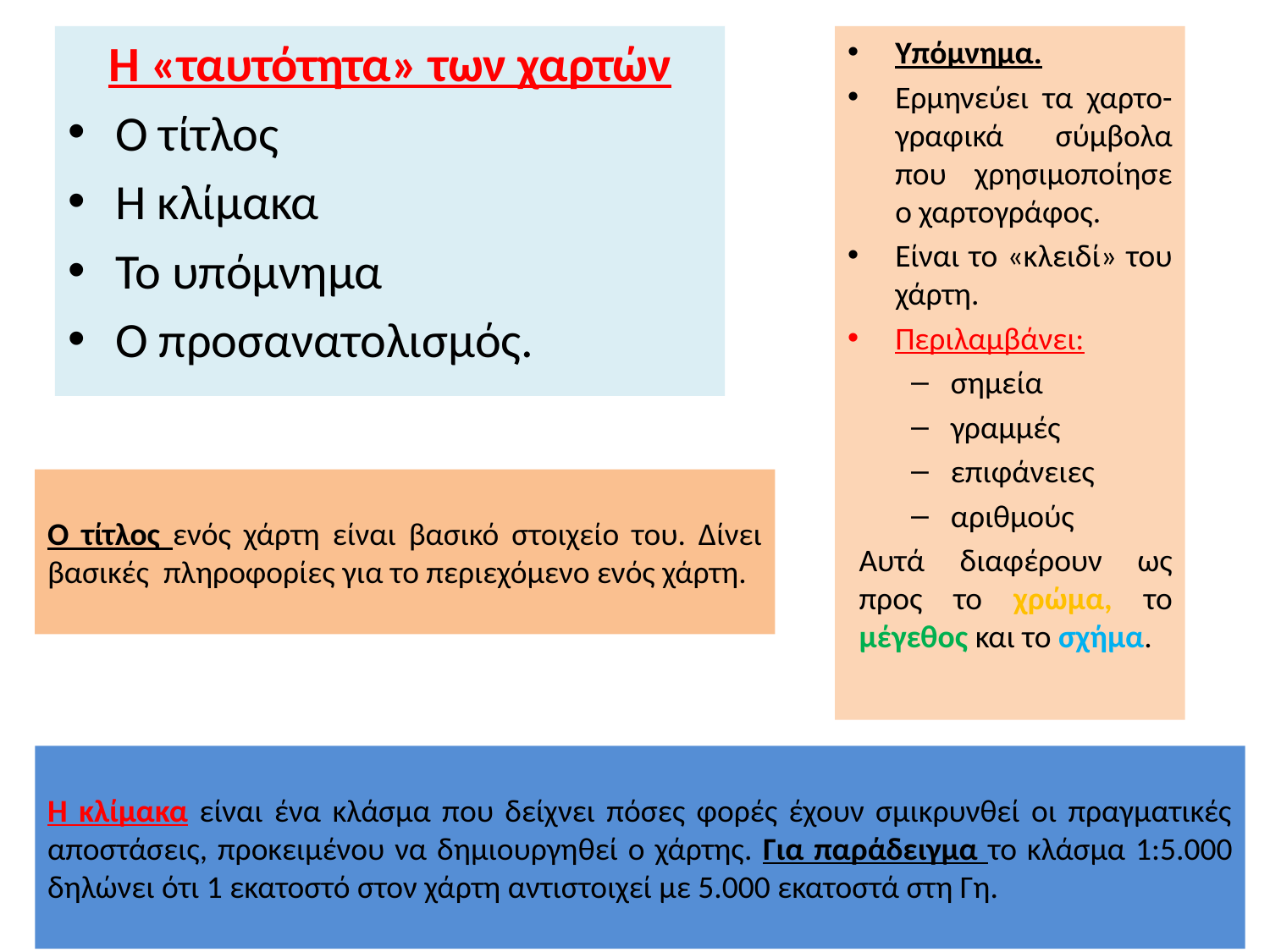

Η «ταυτότητα» των χαρτών
Ο τίτλος
Η κλίμακα
Το υπόμνημα
Ο προσανατολισμός.
Υπόμνημα.
Ερμηνεύει τα χαρτο-γραφικά σύμβολα που χρησιμοποίησε ο χαρτογράφος.
Είναι το «κλειδί» του χάρτη.
Περιλαμβάνει:
σημεία
γραμμές
επιφάνειες
αριθμούς
Αυτά διαφέρουν ως προς το χρώμα, το μέγεθος και το σχήμα.

Ο τίτλος ενός χάρτη είναι βασικό στοιχείο του. Δίνει βασικές  πληροφορίες για το περιεχόμενο ενός χάρτη.

Η κλίμακα είναι ένα κλάσμα που δείχνει πόσες φορές έχουν σμικρυνθεί οι πραγματικές αποστάσεις, προκειμένου να δημιουργηθεί ο χάρτης. Για παράδειγμα το κλάσμα 1:5.000 δηλώνει ότι 1 εκατοστό στον χάρτη αντιστοιχεί με 5.000 εκατοστά στη Γη.